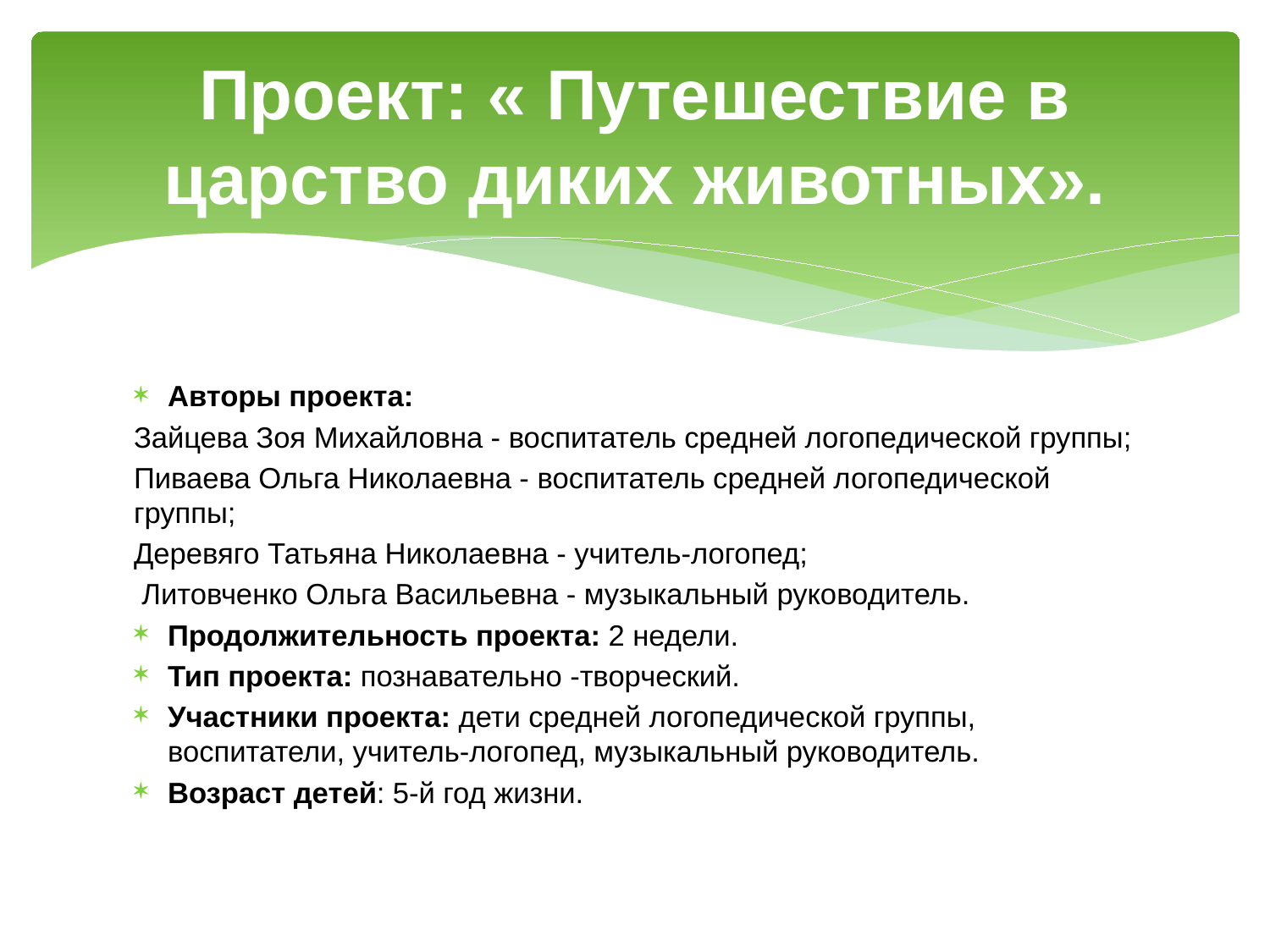

# Проект: « Путешествие в царство диких животных».
Авторы проекта:
Зайцева Зоя Михайловна - воспитатель средней логопедической группы;
Пиваева Ольга Николаевна - воспитатель средней логопедической группы;
Деревяго Татьяна Николаевна - учитель-логопед;
 Литовченко Ольга Васильевна - музыкальный руководитель.
Продолжительность проекта: 2 недели.
Тип проекта: познавательно -творческий.
Участники проекта: дети средней логопедической группы, воспитатели, учитель-логопед, музыкальный руководитель.
Возраст детей: 5-й год жизни.